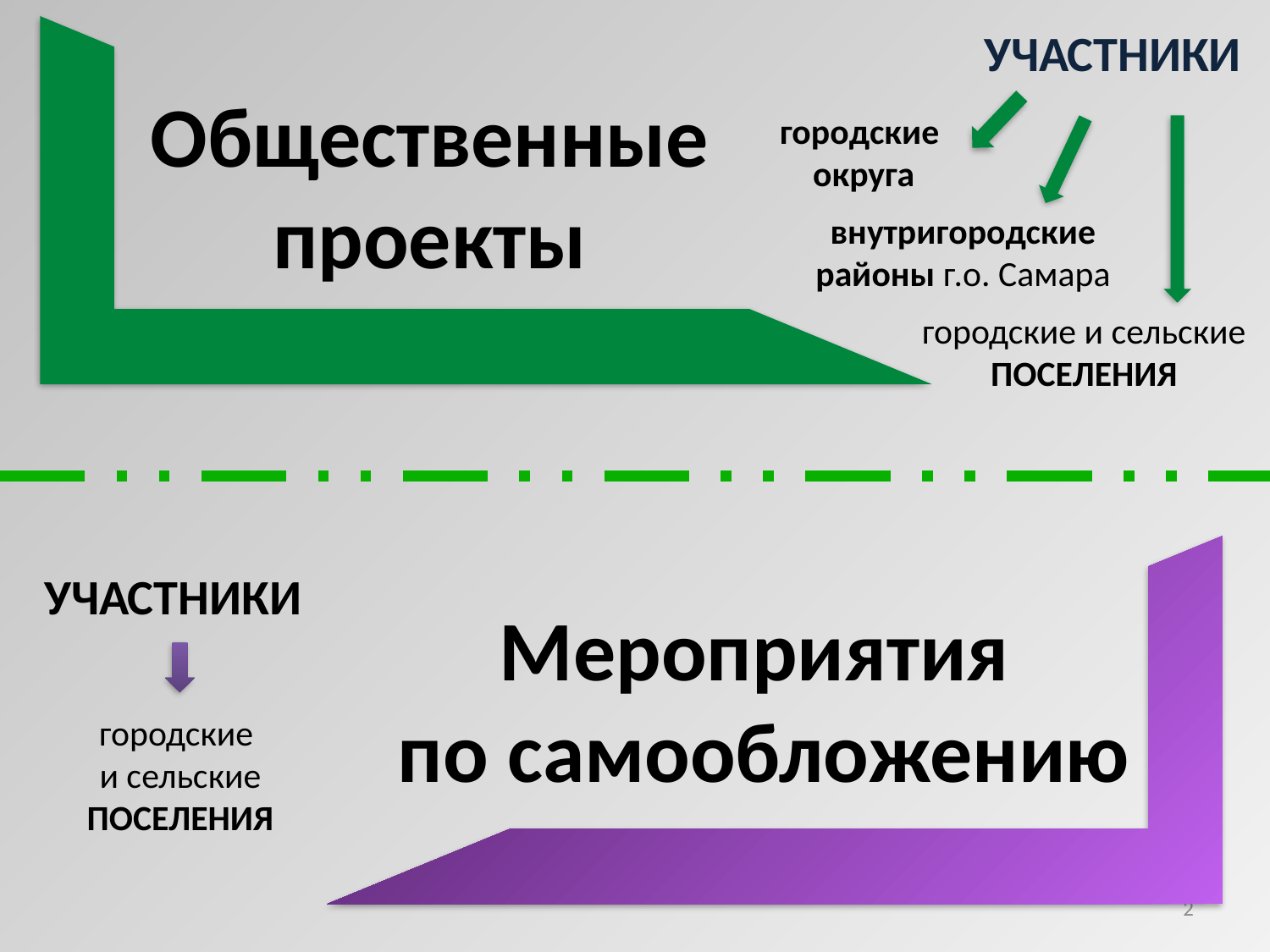

УЧАСТНИКИ

Общественные проекты

городские
округа

внутригородские районы г.о. Самара
городские и сельские ПОСЕЛЕНИЯ

УЧАСТНИКИ
Мероприятия
по самообложению

городские
и сельские ПОСЕЛЕНИЯ
2